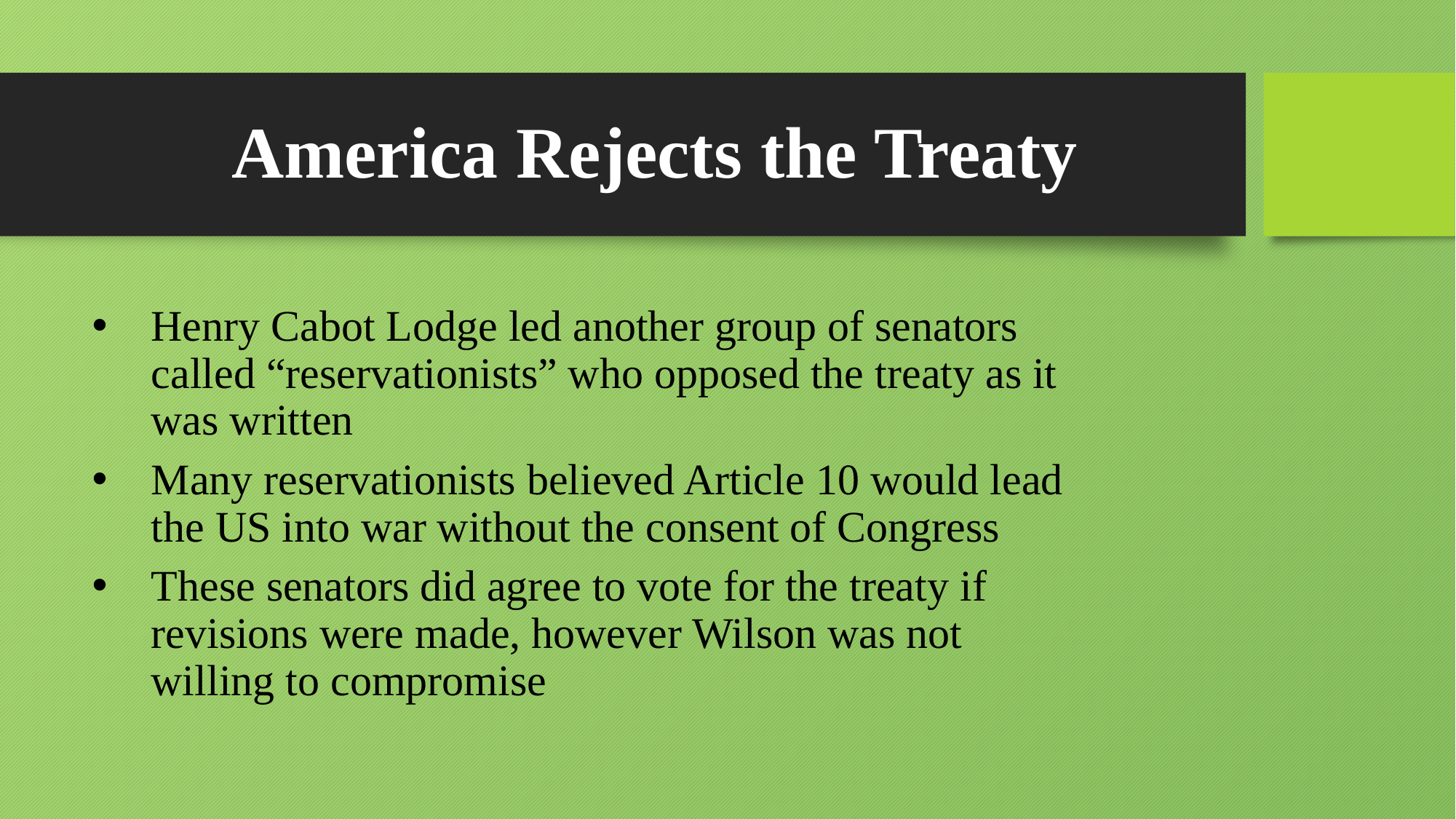

# America Rejects the Treaty
Henry Cabot Lodge led another group of senators called “reservationists” who opposed the treaty as it was written
Many reservationists believed Article 10 would lead the US into war without the consent of Congress
These senators did agree to vote for the treaty if revisions were made, however Wilson was not willing to compromise